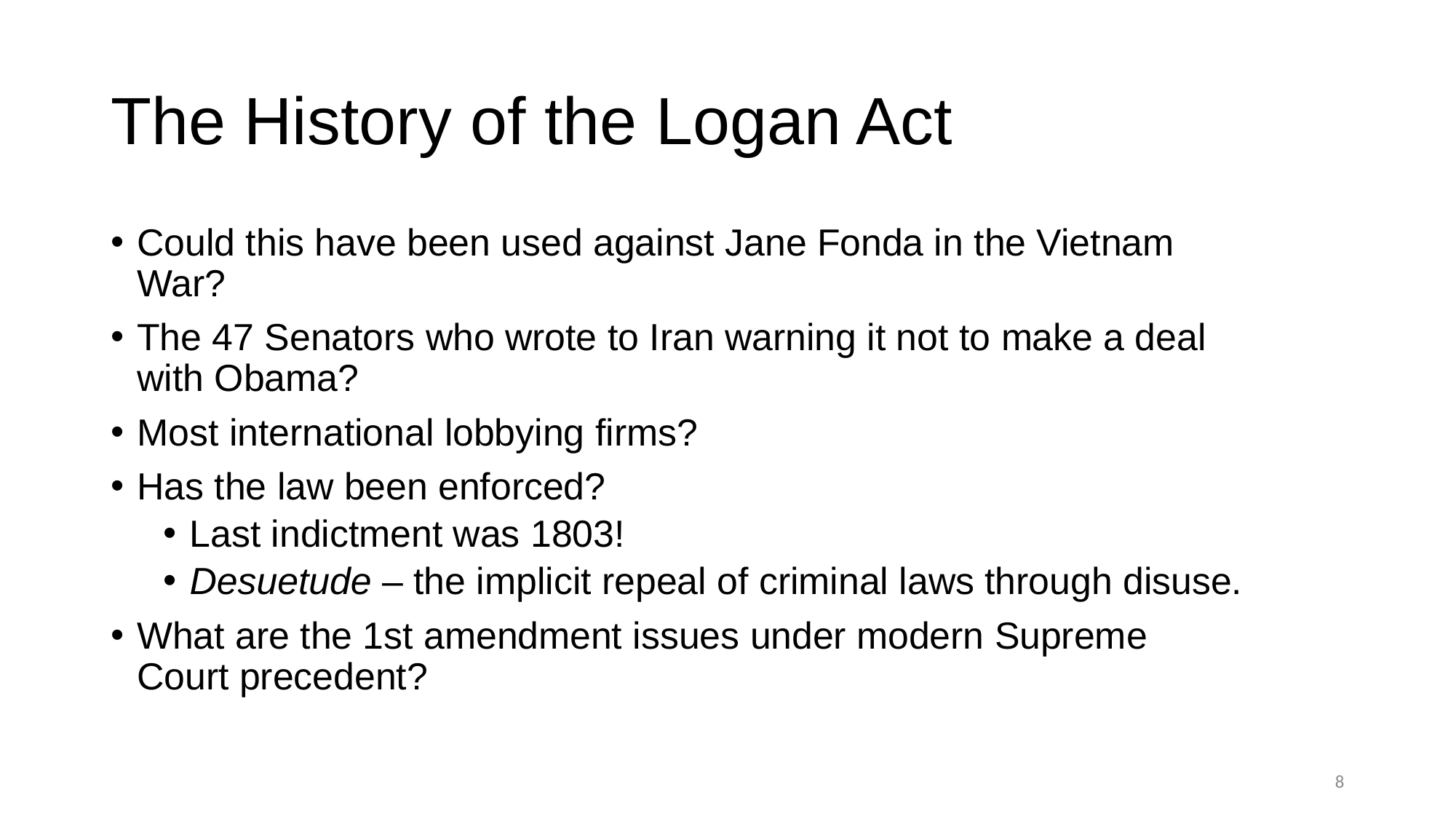

# The History of the Logan Act
Could this have been used against Jane Fonda in the Vietnam War?
The 47 Senators who wrote to Iran warning it not to make a deal with Obama?
Most international lobbying firms?
Has the law been enforced?
Last indictment was 1803!
Desuetude – the implicit repeal of criminal laws through disuse.
What are the 1st amendment issues under modern Supreme Court precedent?

8